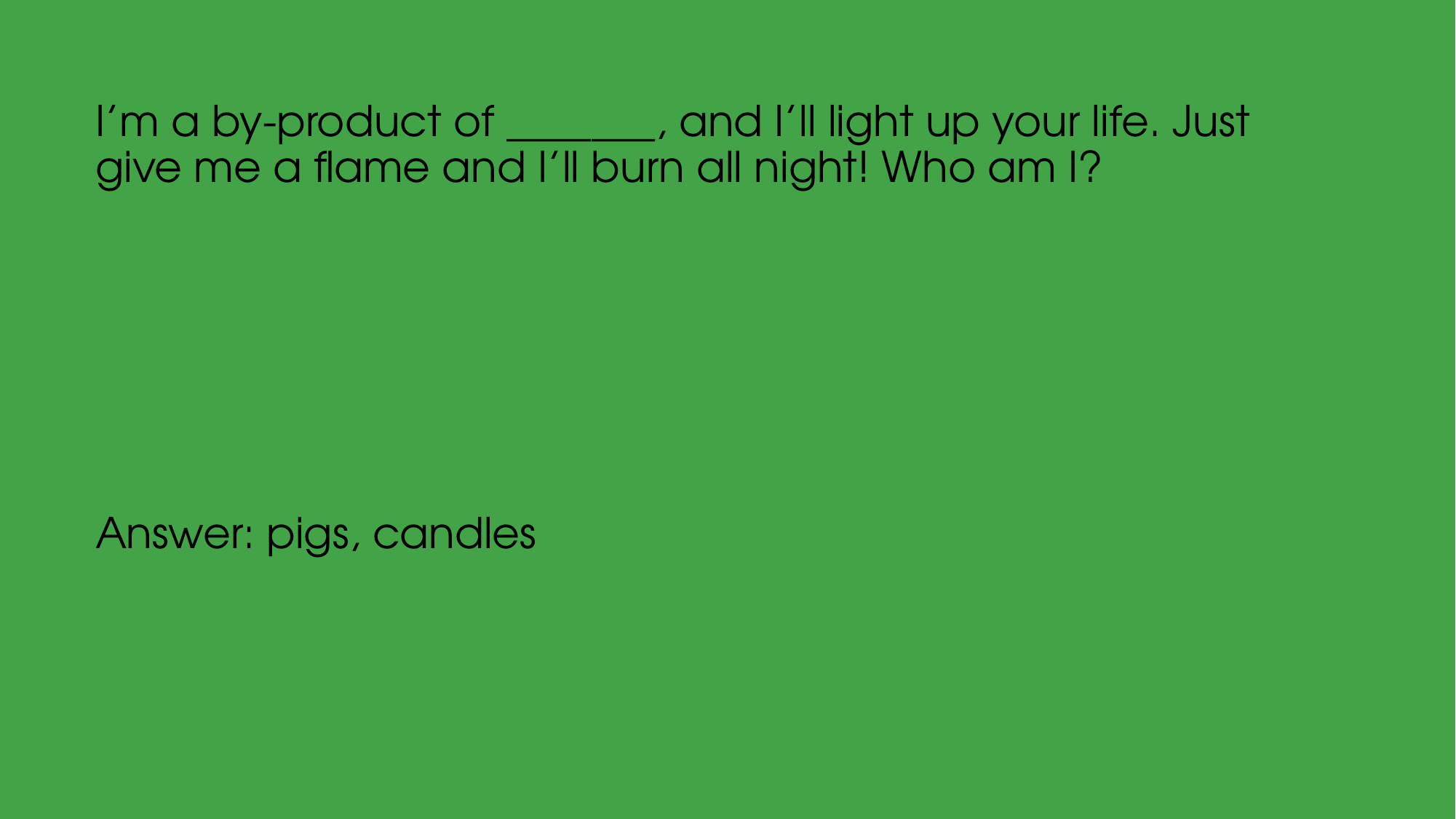

I’m a by-product of _______, and I’ll light up your life. Just give me a flame and I’ll burn all night! Who am I?

Answer: pigs, candles